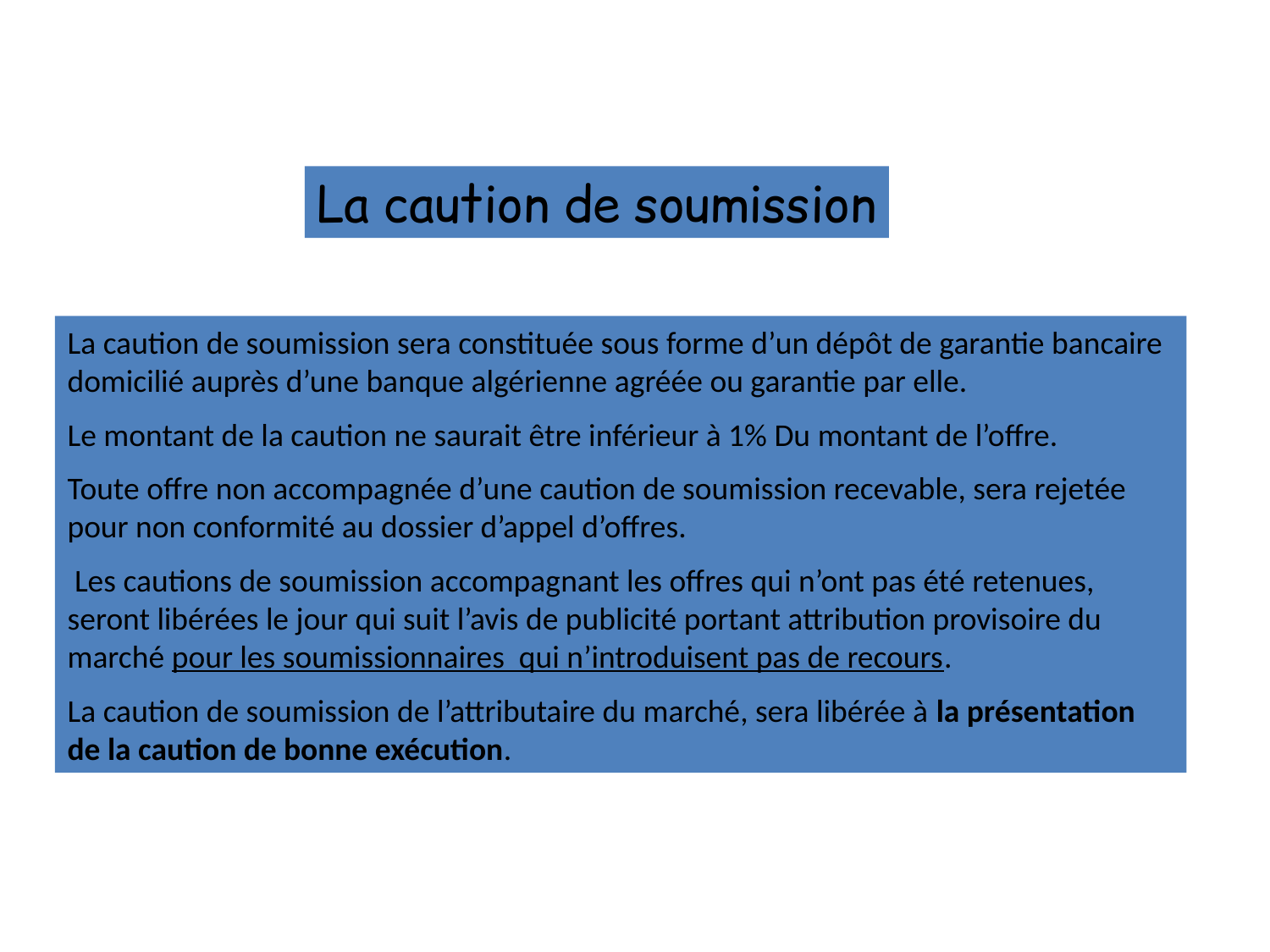

La caution de soumission
La caution de soumission sera constituée sous forme d’un dépôt de garantie bancaire domicilié auprès d’une banque algérienne agréée ou garantie par elle.
Le montant de la caution ne saurait être inférieur à 1% Du montant de l’offre.
Toute offre non accompagnée d’une caution de soumission recevable, sera rejetée  pour non conformité au dossier d’appel d’offres.
 Les cautions de soumission accompagnant les offres qui n’ont pas été retenues, seront libérées le jour qui suit l’avis de publicité portant attribution provisoire du marché pour les soumissionnaires  qui n’introduisent pas de recours.
La caution de soumission de l’attributaire du marché, sera libérée à la présentation de la caution de bonne exécution.